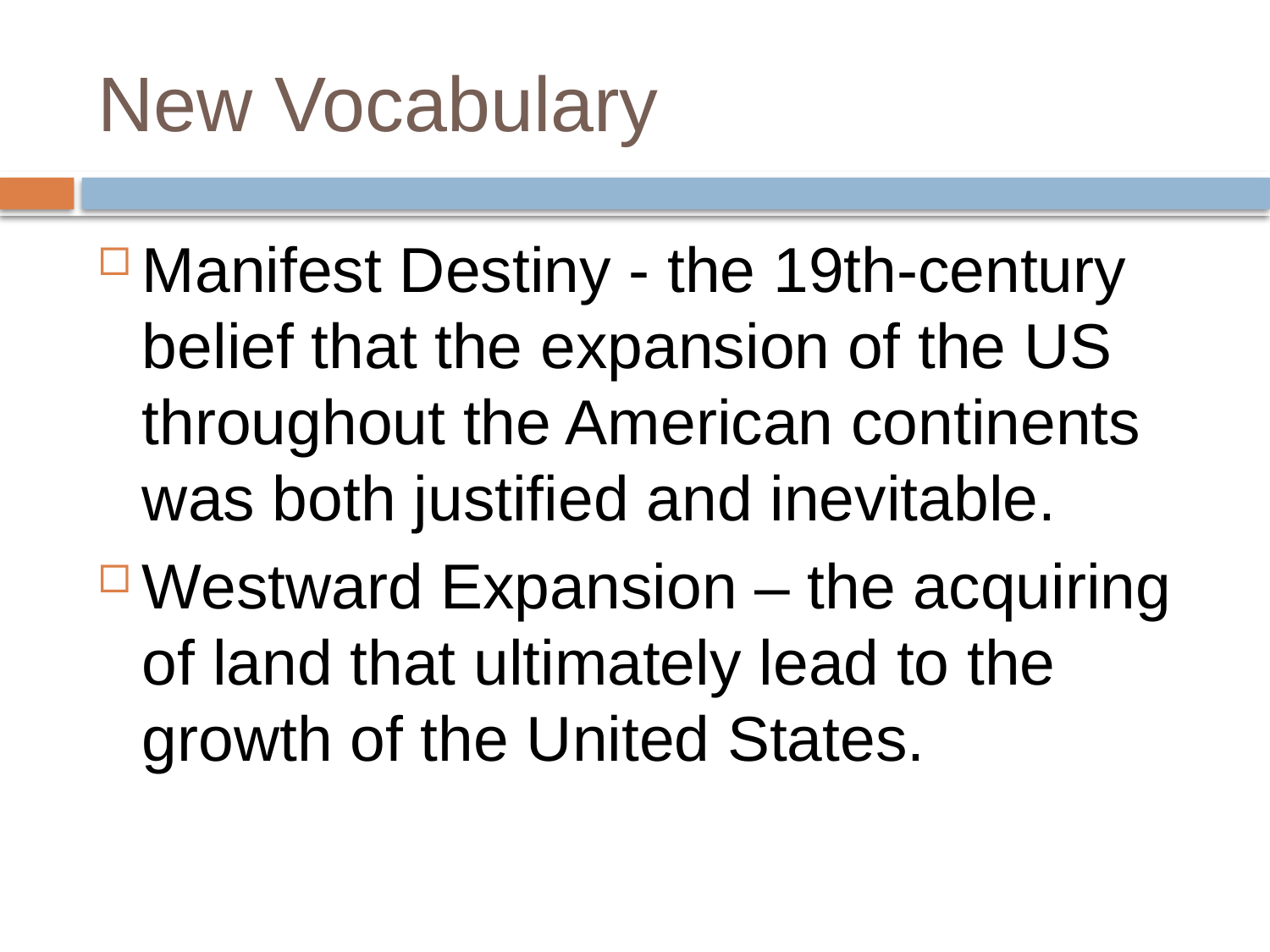

# New Vocabulary
Manifest Destiny - the 19th-century belief that the expansion of the US throughout the American continents was both justified and inevitable.
Westward Expansion – the acquiring of land that ultimately lead to the growth of the United States.